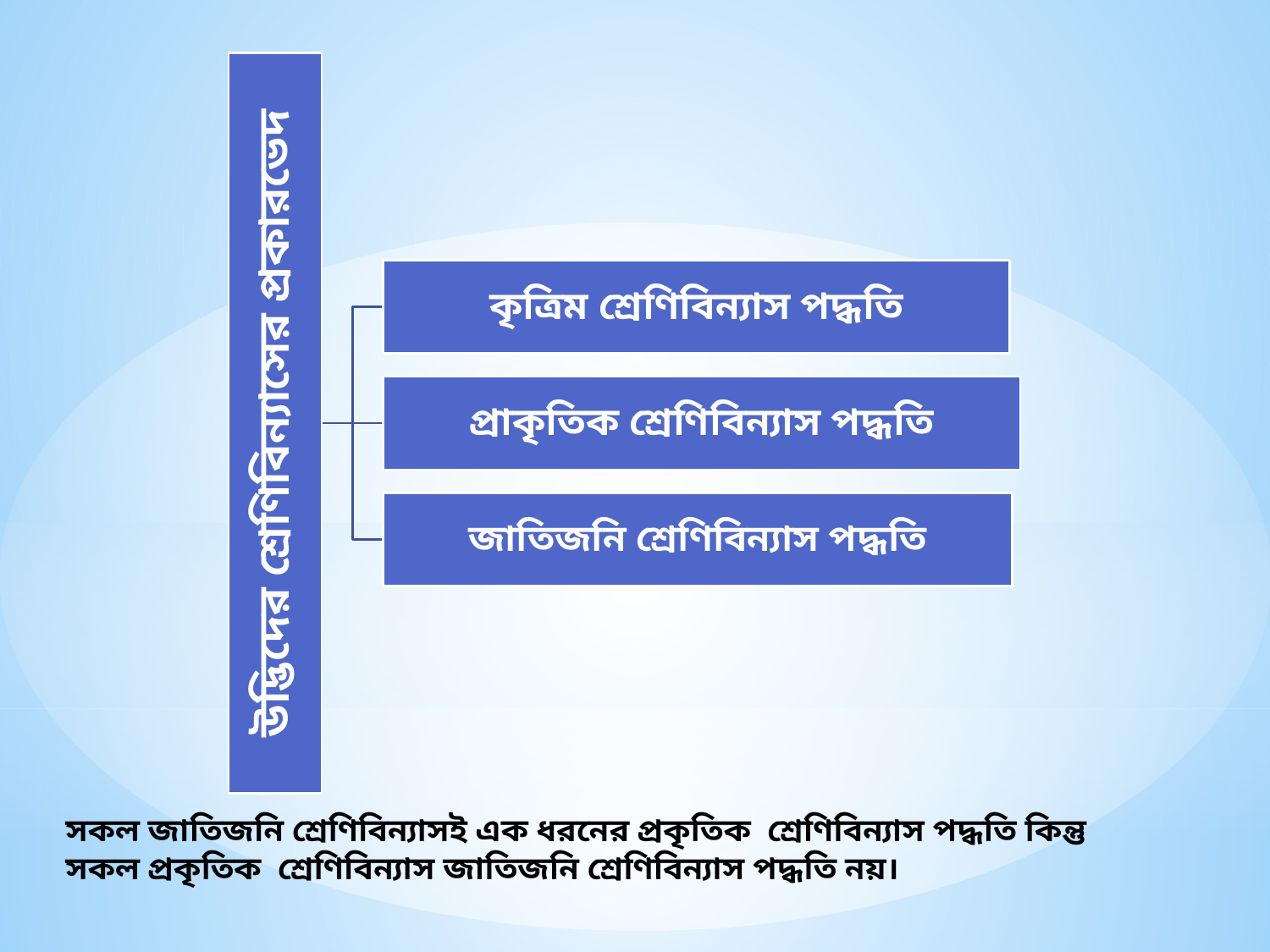

উদ্ভিদের শ্রেণিবিন্যাসের প্রকারভেদ
কৃত্রিম শ্রেণিবিন্যাস পদ্ধতি
প্রাকৃতিক শ্রেণিবিন্যাস পদ্ধতি
জাতিজনি শ্রেণিবিন্যাস পদ্ধতি
সকল জাতিজনি শ্রেণিবিন্যাসই এক ধরনের প্রকৃতিক  শ্রেণিবিন্যাস পদ্ধতি কিন্তু
সকল প্রকৃতিক  শ্রেণিবিন্যাস জাতিজনি শ্রেণিবিন্যাস পদ্ধতি নয়।